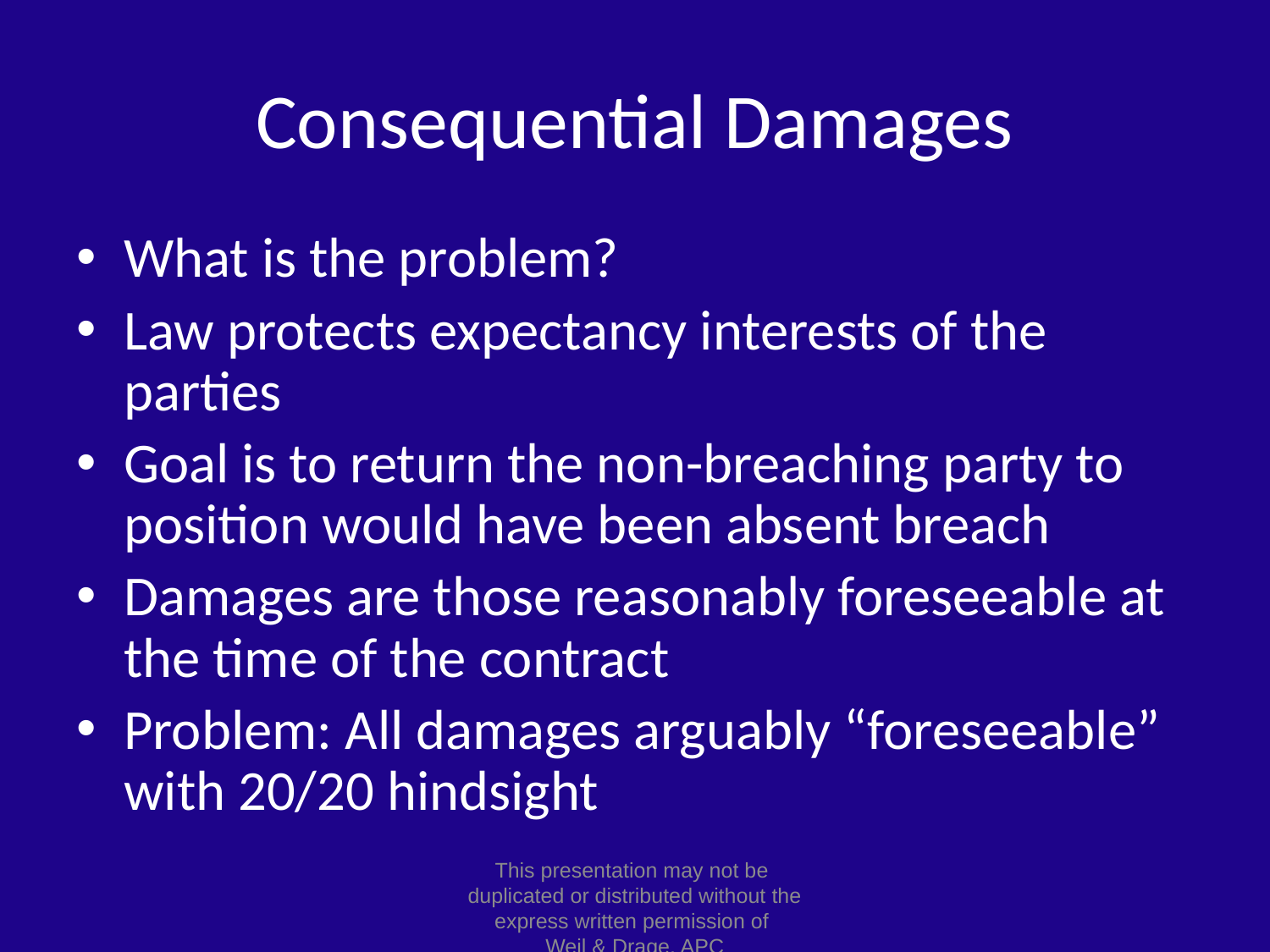

# Consequential Damages
What is the problem?
Law protects expectancy interests of the parties
Goal is to return the non-breaching party to position would have been absent breach
Damages are those reasonably foreseeable at the time of the contract
Problem: All damages arguably “foreseeable” with 20/20 hindsight
This presentation may not be
duplicated or distributed without the express written permission of
Weil & Drage, APC